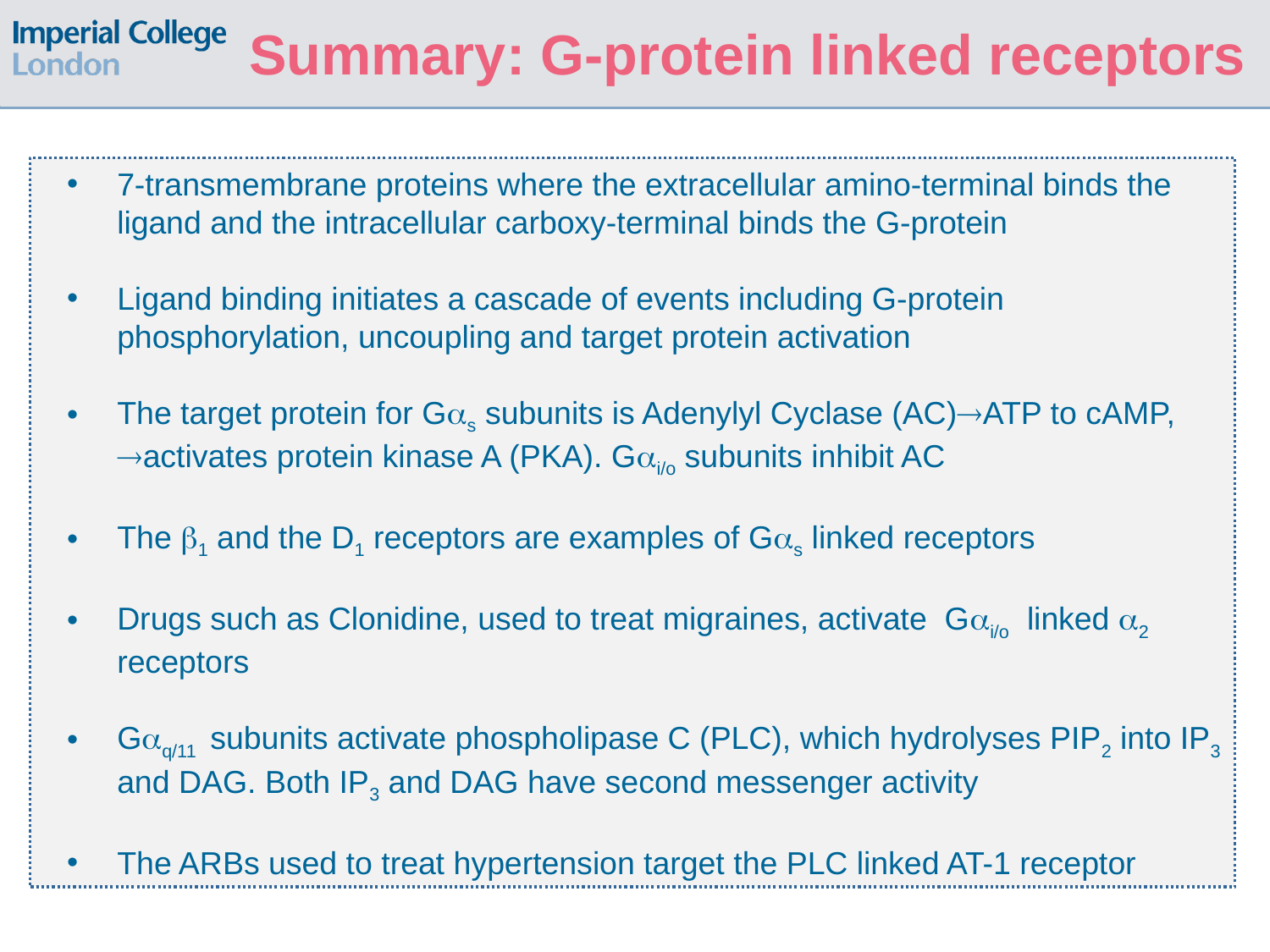

# Summary: G-protein linked receptors
7-transmembrane proteins where the extracellular amino-terminal binds the ligand and the intracellular carboxy-terminal binds the G-protein

Ligand binding initiates a cascade of events including G-protein phosphorylation, uncoupling and target protein activation

The target protein for Gαs subunits is Adenylyl Cyclase (AC)→ATP to cAMP, →activates protein kinase A (PKA). Gαi/o subunits inhibit AC

The β1 and the D1 receptors are examples of Gαs linked receptors

Drugs such as Clonidine, used to treat migraines, activate  Gαi/o  linked α2 receptors

Gαq/11  subunits activate phospholipase C (PLC), which hydrolyses PIP2 into IP3 and DAG. Both IP3 and DAG have second messenger activity

The ARBs used to treat hypertension target the PLC linked AT-1 receptor